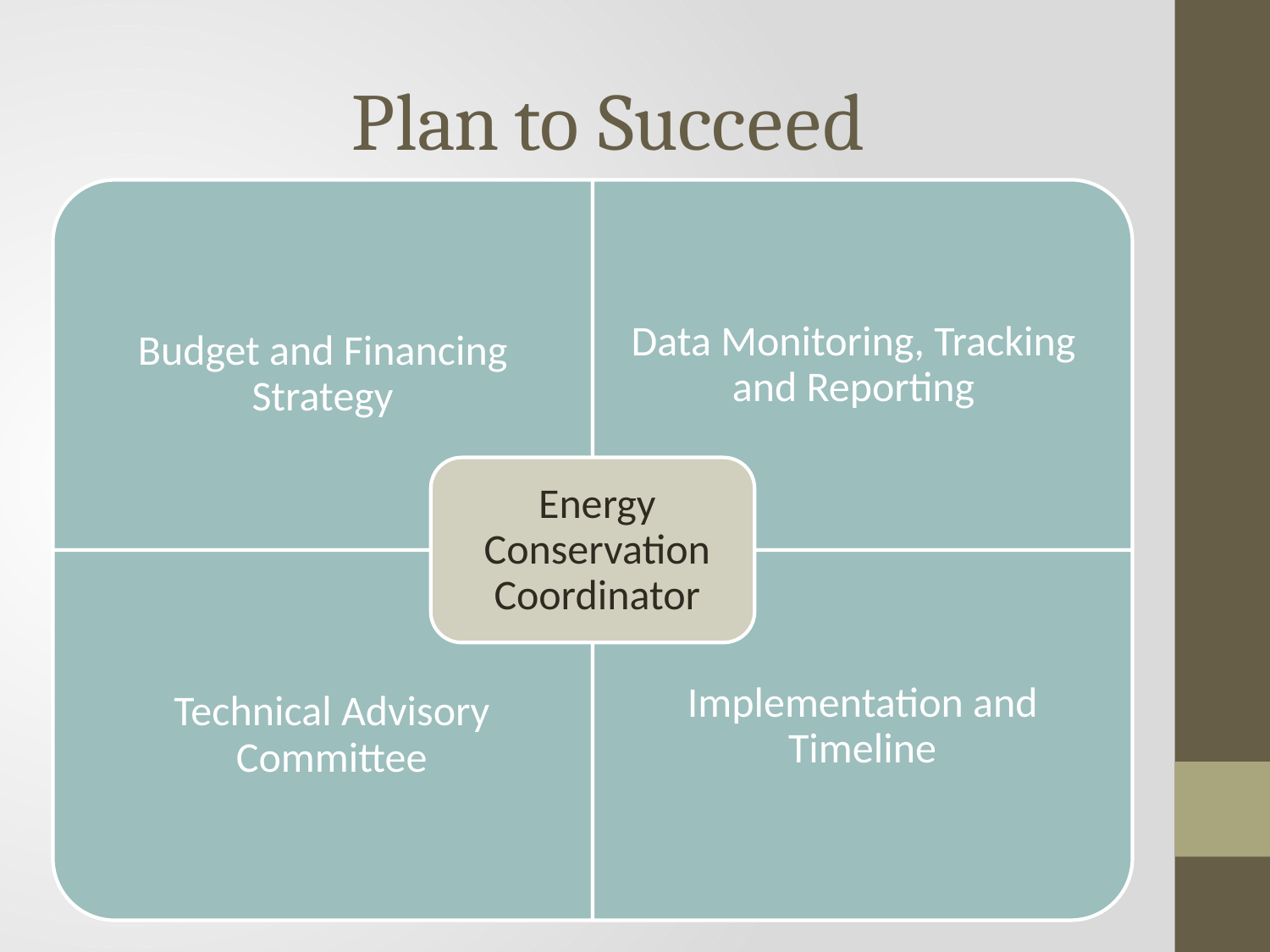

# Plan to Succeed
Budget and Financing Strategy
Data Monitoring, Tracking and Reporting
Technical Advisory Committee
Implementation and Timeline
Energy Conservation Coordinator